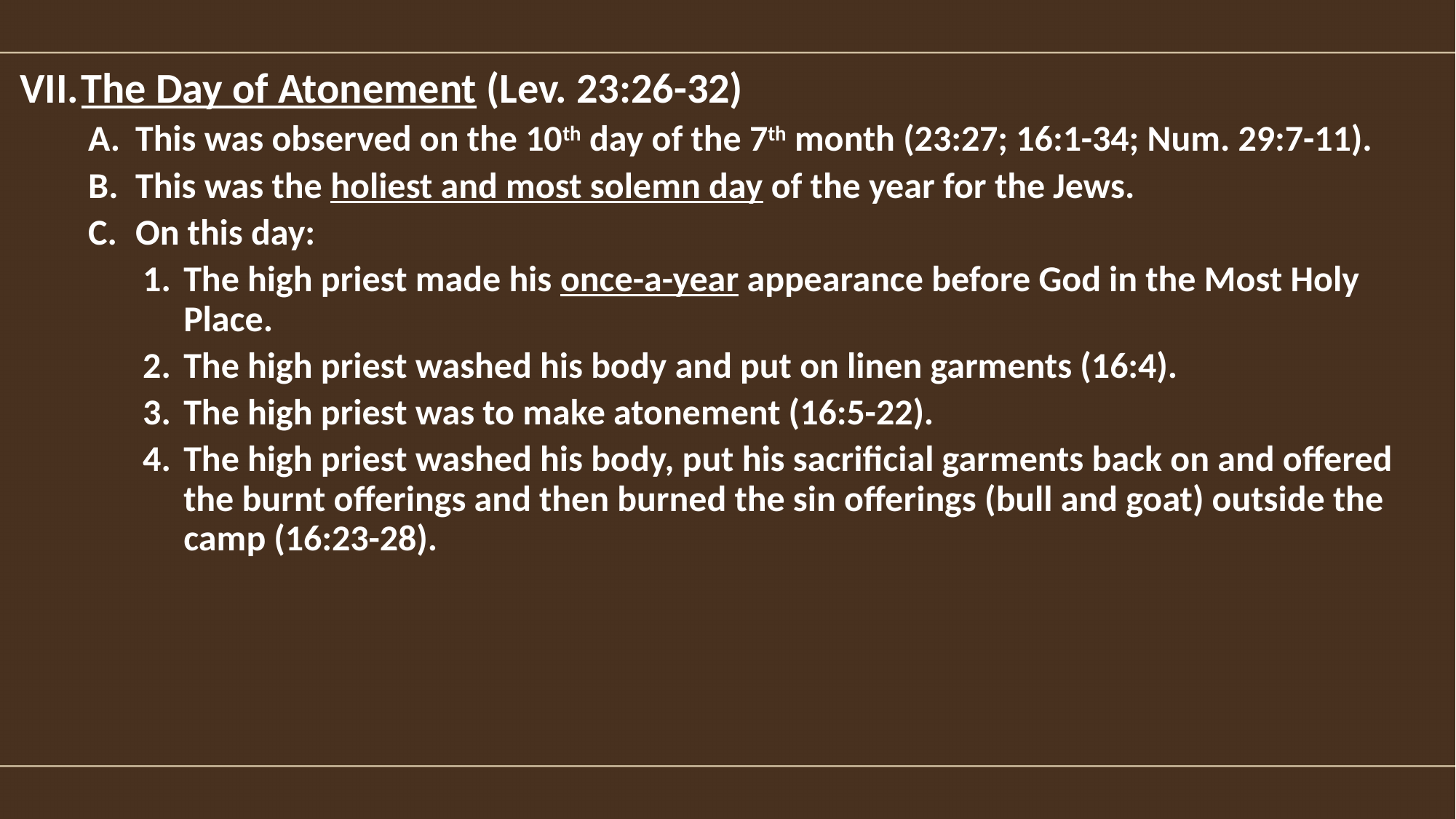

The Day of Atonement (Lev. 23:26-32)
This was observed on the 10th day of the 7th month (23:27; 16:1-34; Num. 29:7-11).
This was the holiest and most solemn day of the year for the Jews.
On this day:
The high priest made his once-a-year appearance before God in the Most Holy Place.
The high priest washed his body and put on linen garments (16:4).
The high priest was to make atonement (16:5-22).
The high priest washed his body, put his sacrificial garments back on and offered the burnt offerings and then burned the sin offerings (bull and goat) outside the camp (16:23-28).